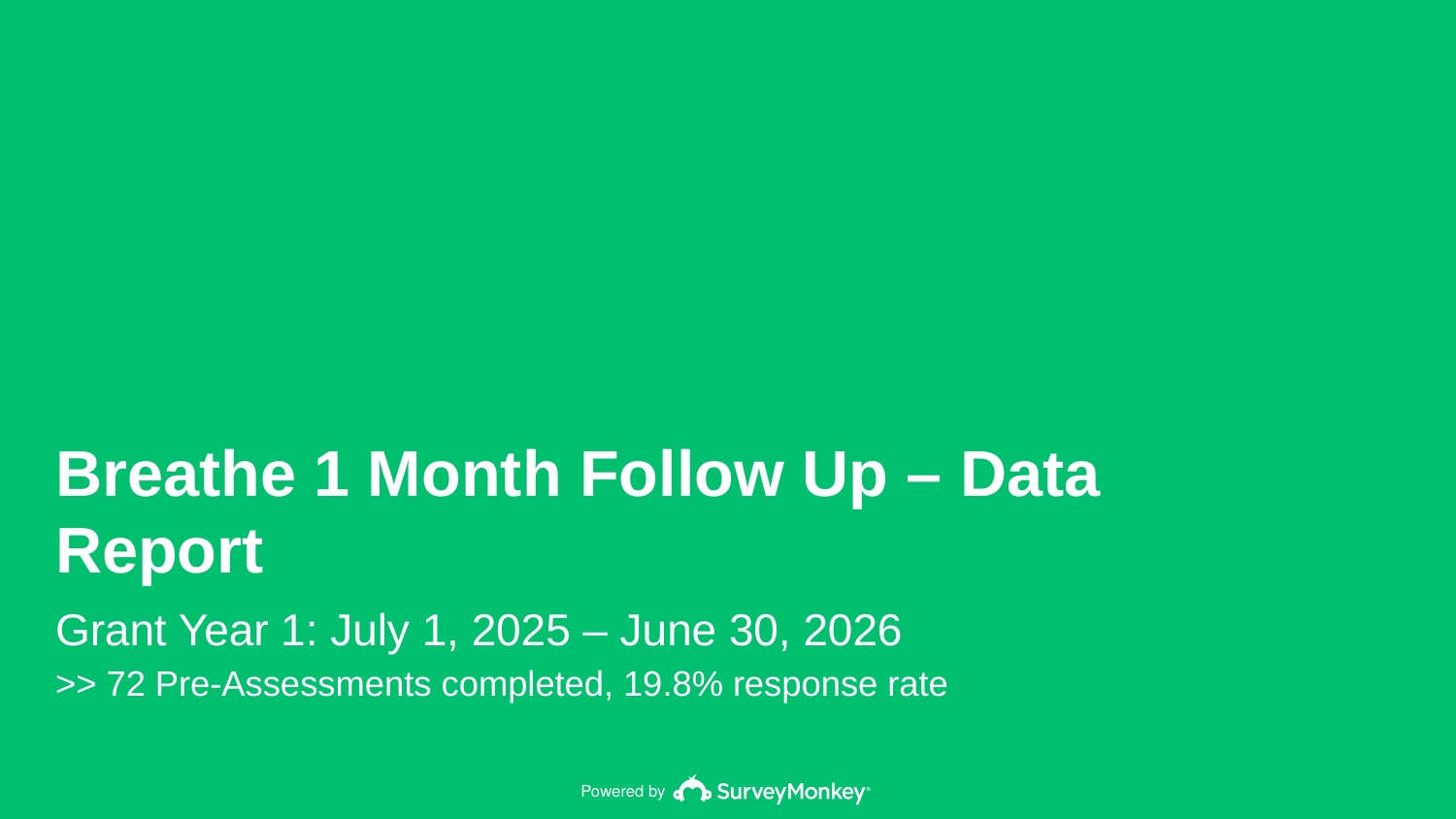

Breathe 1 Month Follow Up – Data Report
Grant Year 1: July 1, 2025 – June 30, 2026
>> 72 Pre-Assessments completed, 19.8% response rate